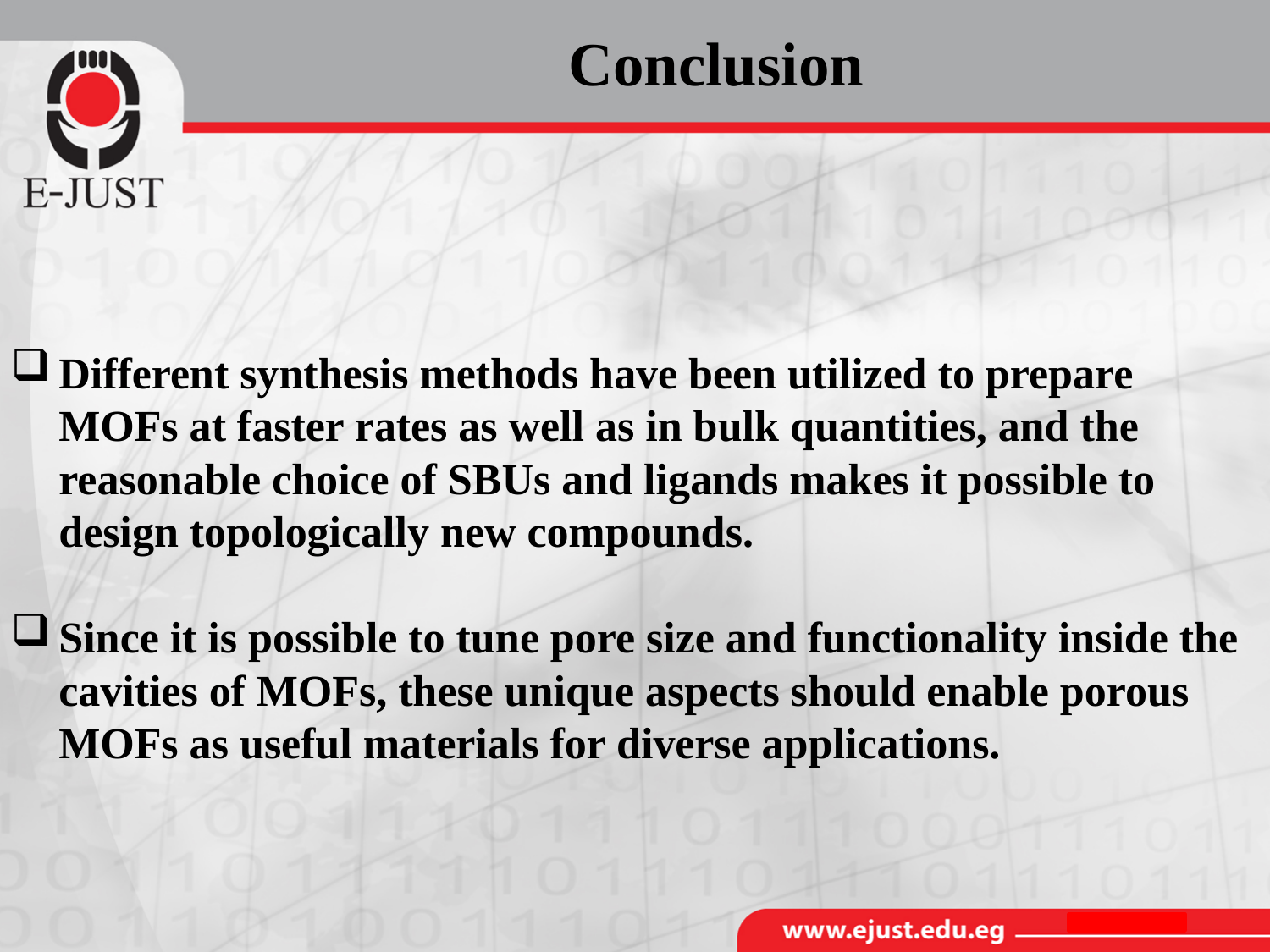

Conclusion
Different synthesis methods have been utilized to prepare MOFs at faster rates as well as in bulk quantities, and the reasonable choice of SBUs and ligands makes it possible to design topologically new compounds.

Since it is possible to tune pore size and functionality inside the cavities of MOFs, these unique aspects should enable porous MOFs as useful materials for diverse applications.